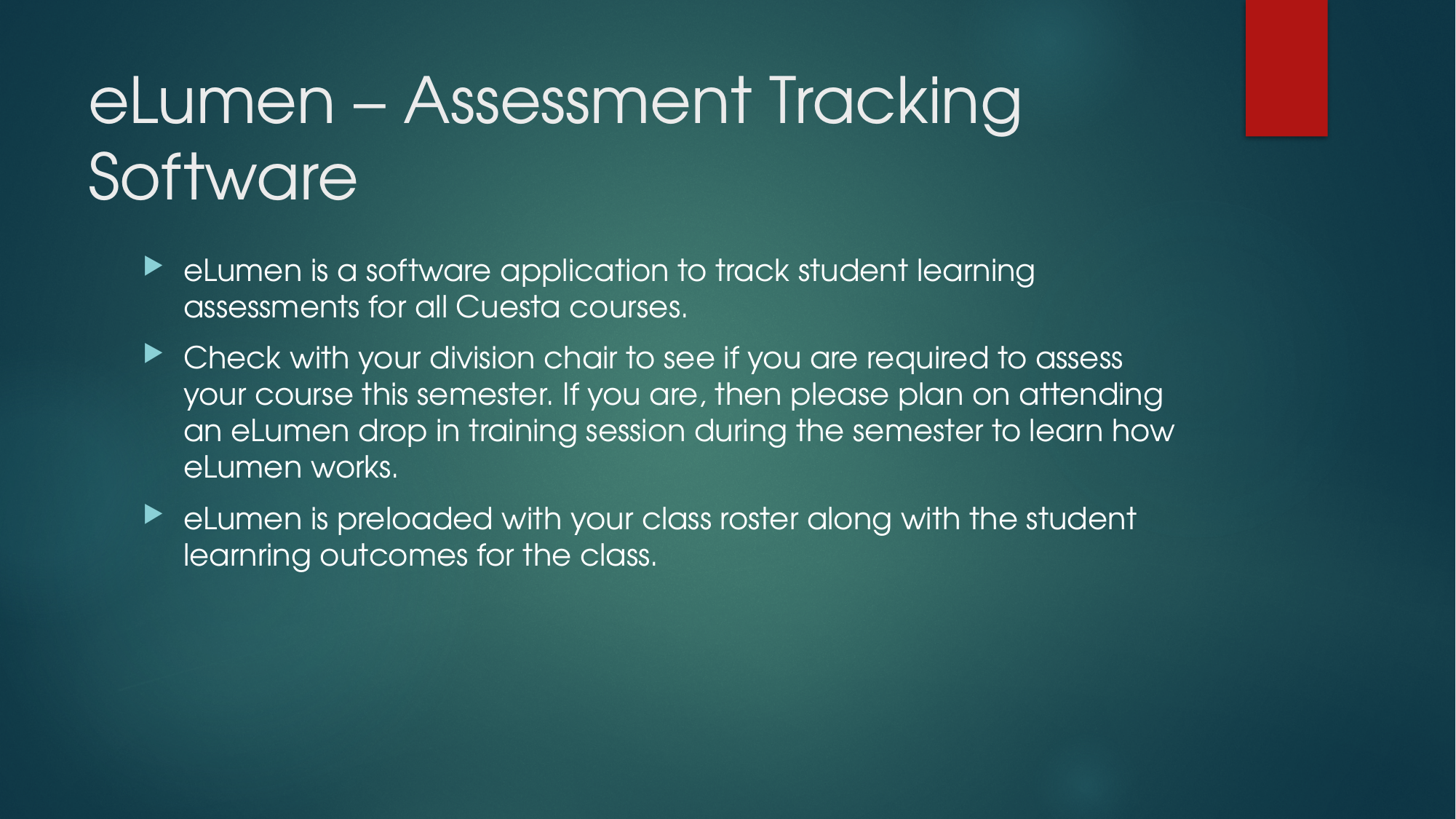

# eLumen – Assessment Tracking Software
eLumen is a software application to track student learning assessments for all Cuesta courses.
Check with your division chair to see if you are required to assess your course this semester. If you are, then please plan on attending an eLumen drop in training session during the semester to learn how eLumen works.
eLumen is preloaded with your class roster along with the student learnring outcomes for the class.